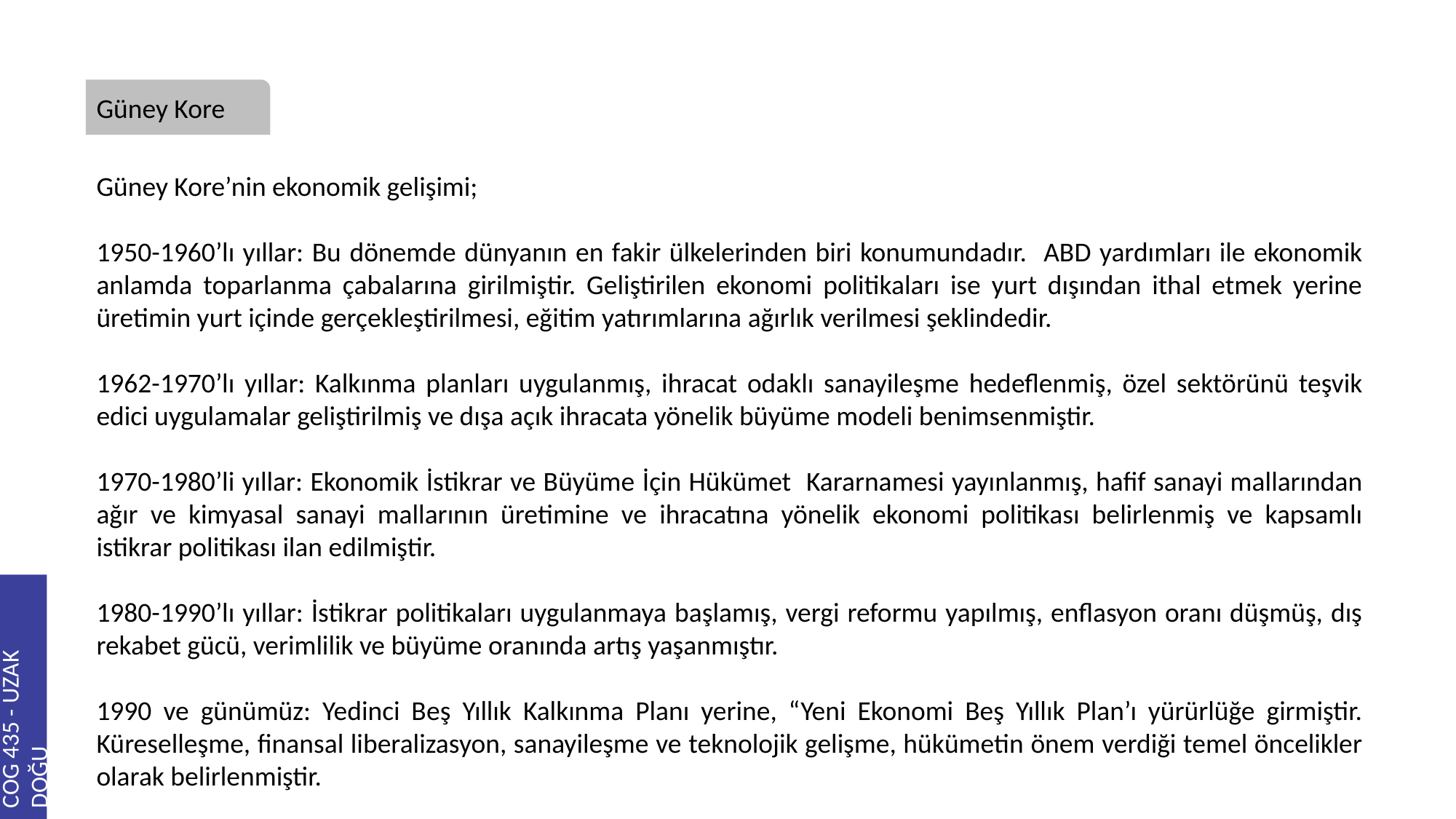

Güney Kore
Güney Kore’nin ekonomik gelişimi;

1950-1960’lı yıllar: Bu dönemde dünyanın en fakir ülkelerinden biri konumundadır.  ABD yardımları ile ekonomik anlamda toparlanma çabalarına girilmiştir. Geliştirilen ekonomi politikaları ise yurt dışından ithal etmek yerine üretimin yurt içinde gerçekleştirilmesi, eğitim yatırımlarına ağırlık verilmesi şeklindedir.

1962-1970’lı yıllar: Kalkınma planları uygulanmış, ihracat odaklı sanayileşme hedeflenmiş, özel sektörünü teşvik edici uygulamalar geliştirilmiş ve dışa açık ihracata yönelik büyüme modeli benimsenmiştir.

1970-1980’li yıllar: Ekonomik İstikrar ve Büyüme İçin Hükümet  Kararnamesi yayınlanmış, hafif sanayi mallarından ağır ve kimyasal sanayi mallarının üretimine ve ihracatına yönelik ekonomi politikası belirlenmiş ve kapsamlı istikrar politikası ilan edilmiştir.

1980-1990’lı yıllar: İstikrar politikaları uygulanmaya başlamış, vergi reformu yapılmış, enflasyon oranı düşmüş, dış rekabet gücü, verimlilik ve büyüme oranında artış yaşanmıştır.

1990 ve günümüz: Yedinci Beş Yıllık Kalkınma Planı yerine, “Yeni Ekonomi Beş Yıllık Plan’ı yürürlüğe girmiştir. Küreselleşme, finansal liberalizasyon, sanayileşme ve teknolojik gelişme, hükümetin önem verdiği temel öncelikler olarak belirlenmiştir.
COG 435 - UZAK DOĞU